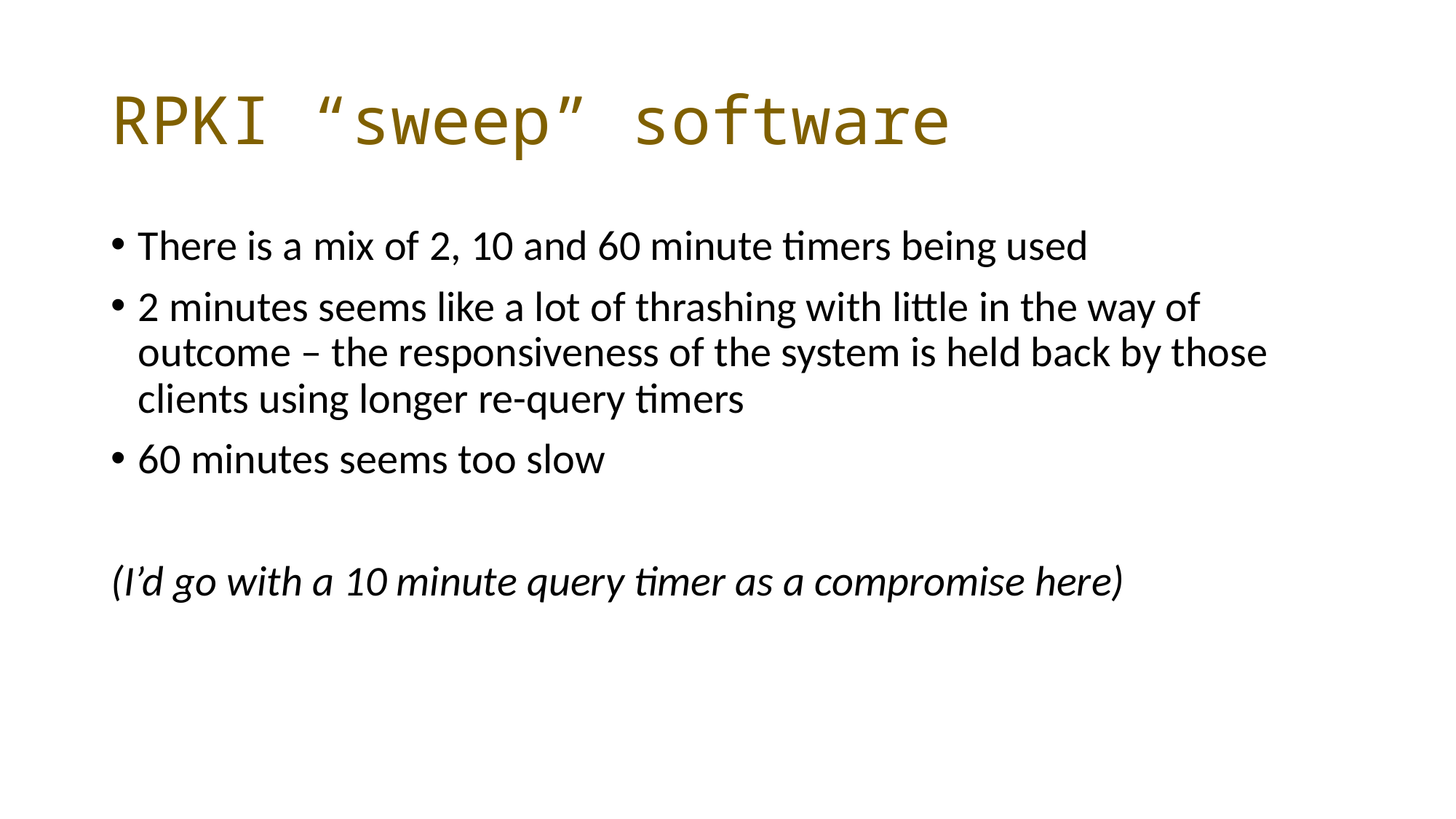

# RPKI “sweep” software
There is a mix of 2, 10 and 60 minute timers being used
2 minutes seems like a lot of thrashing with little in the way of outcome – the responsiveness of the system is held back by those clients using longer re-query timers
60 minutes seems too slow

(I’d go with a 10 minute query timer as a compromise here)